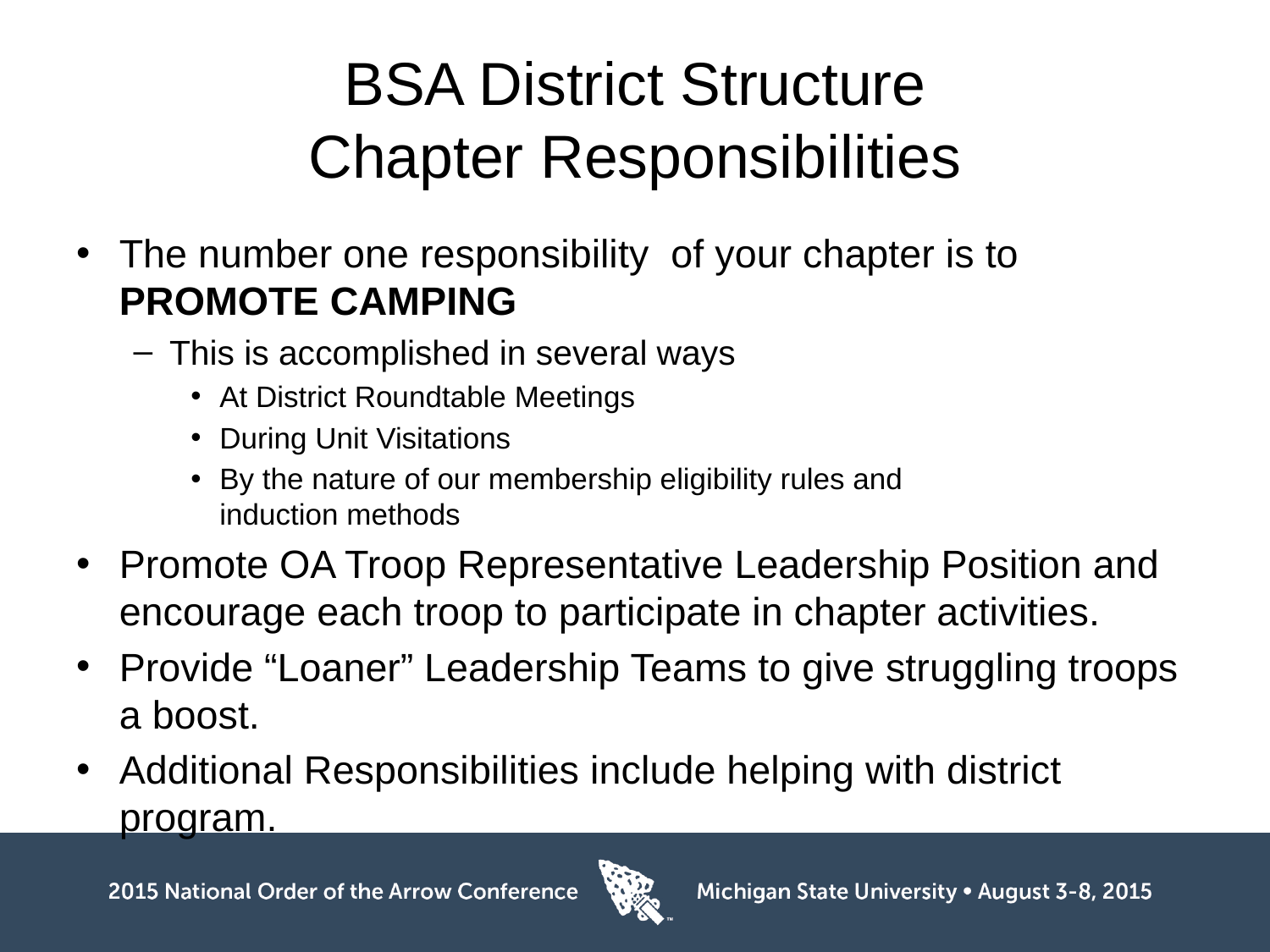

# BSA District Structure Chapter Responsibilities
The number one responsibility  of your chapter is to
PROMOTE CAMPING
This is accomplished in several ways
At District Roundtable Meetings
During Unit Visitations
By the nature of our membership eligibility rules and
induction methods
Promote OA Troop Representative Leadership Position and encourage each troop to participate in chapter activities.
Provide “Loaner” Leadership Teams to give struggling troops a boost.
Additional Responsibilities include helping with district program.